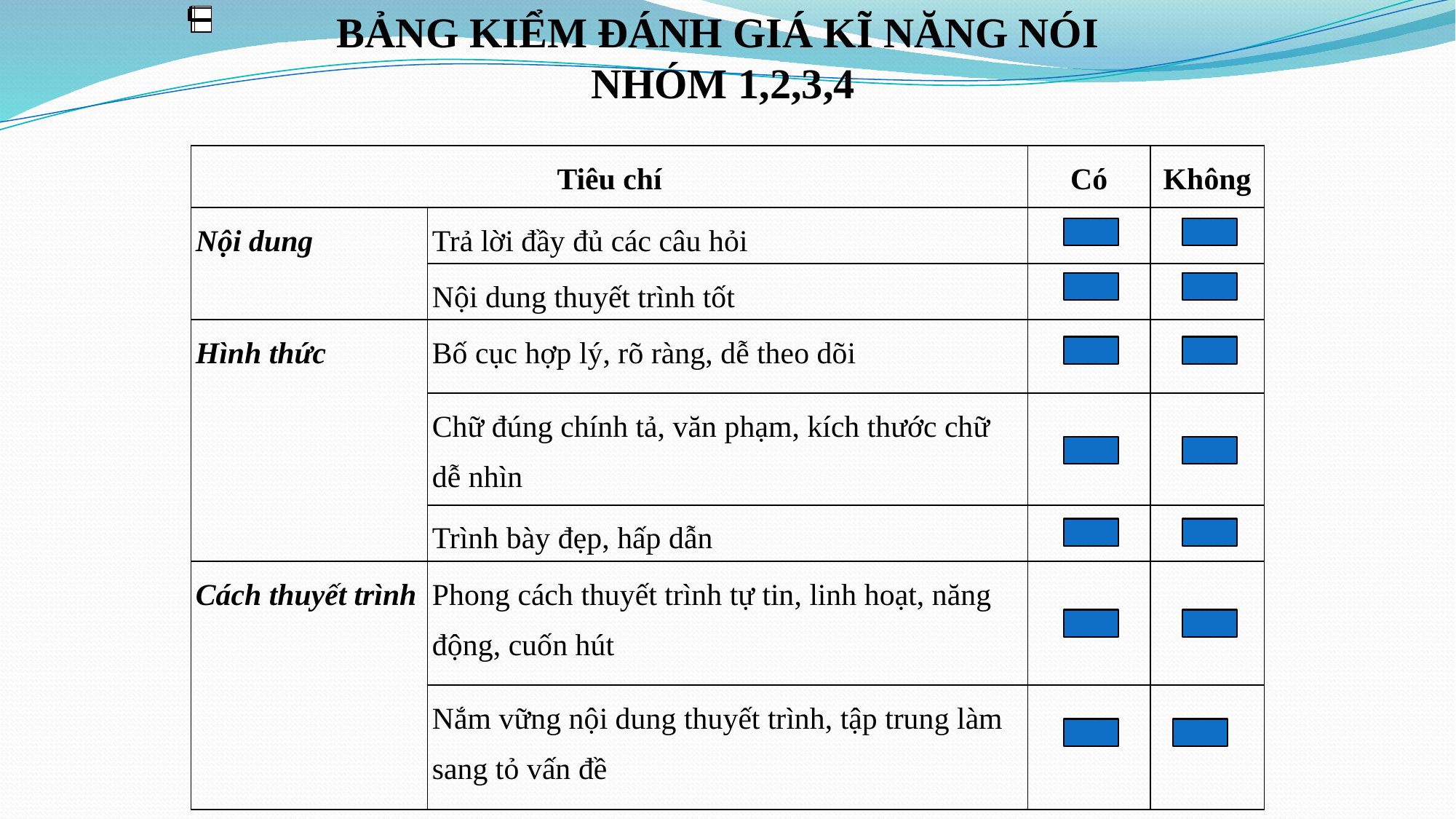

BẢNG KIỂM ĐÁNH GIÁ KĨ NĂNG NÓI
NHÓM 1,2,3,4

| Tiêu chí |  | Có | Không |
| --- | --- | --- | --- |
| Nội dung | Trả lời đầy đủ các câu hỏi |  |  |
|  | Nội dung thuyết trình tốt |  |  |
| Hình thức | Bố cục hợp lý, rõ ràng, dễ theo dõi |  |  |
|  | Chữ đúng chính tả, văn phạm, kích thước chữ dễ nhìn |  |  |
|  | Trình bày đẹp, hấp dẫn |  |  |
| Cách thuyết trình | Phong cách thuyết trình tự tin, linh hoạt, năng động, cuốn hút |  |  |
|  | Nắm vững nội dung thuyết trình, tập trung làm sang tỏ vấn đề |  |  |